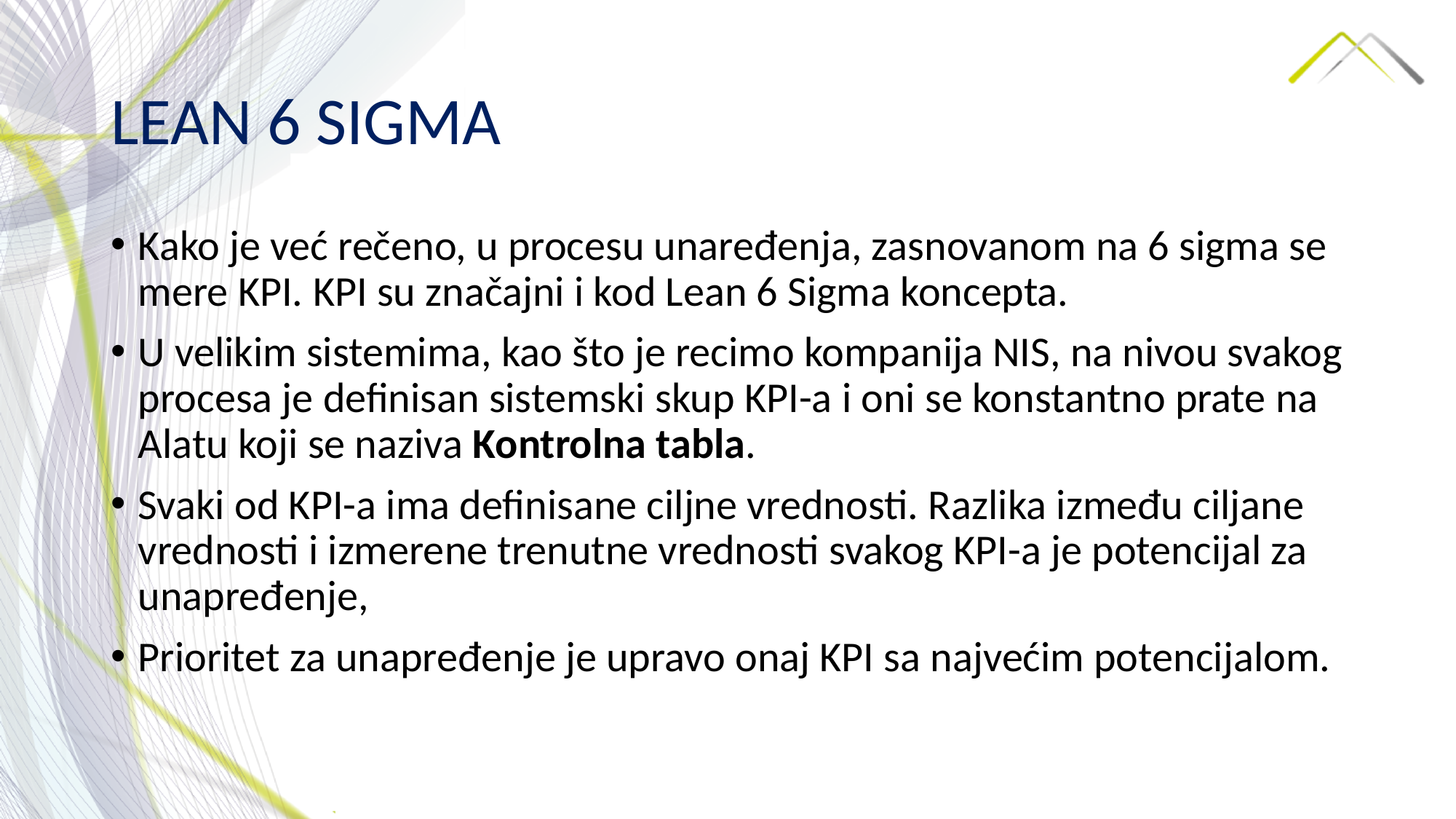

# LEAN 6 SIGMA
Kako je već rečeno, u procesu unaređenja, zasnovanom na 6 sigma se mere KPI. KPI su značajni i kod Lean 6 Sigma koncepta.
U velikim sistemima, kao što je recimo kompanija NIS, na nivou svakog procesa je definisan sistemski skup KPI-a i oni se konstantno prate na Alatu koji se naziva Kontrolna tabla.
Svaki od KPI-a ima definisane ciljne vrednosti. Razlika između ciljane vrednosti i izmerene trenutne vrednosti svakog KPI-a je potencijal za unapređenje,
Prioritet za unapređenje je upravo onaj KPI sa najvećim potencijalom.